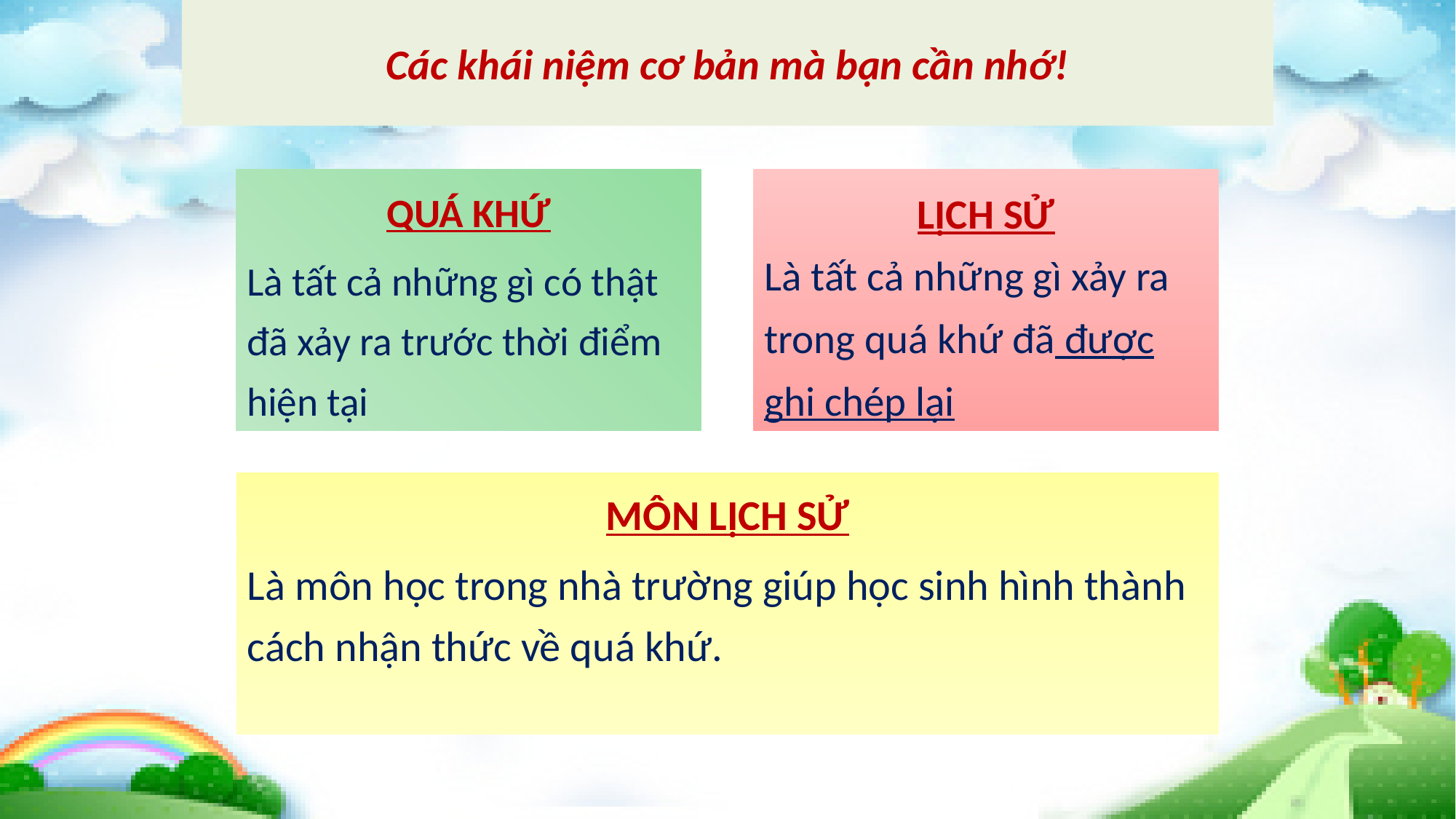

Các khái niệm cơ bản mà bạn cần nhớ!
QUÁ KHỨ
Là tất cả những gì có thật đã xảy ra trước thời điểm hiện tại
LỊCH SỬ
Là tất cả những gì xảy ra trong quá khứ đã được ghi chép lại
MÔN LỊCH SỬ
Là môn học trong nhà trường giúp học sinh hình thành cách nhận thức về quá khứ.